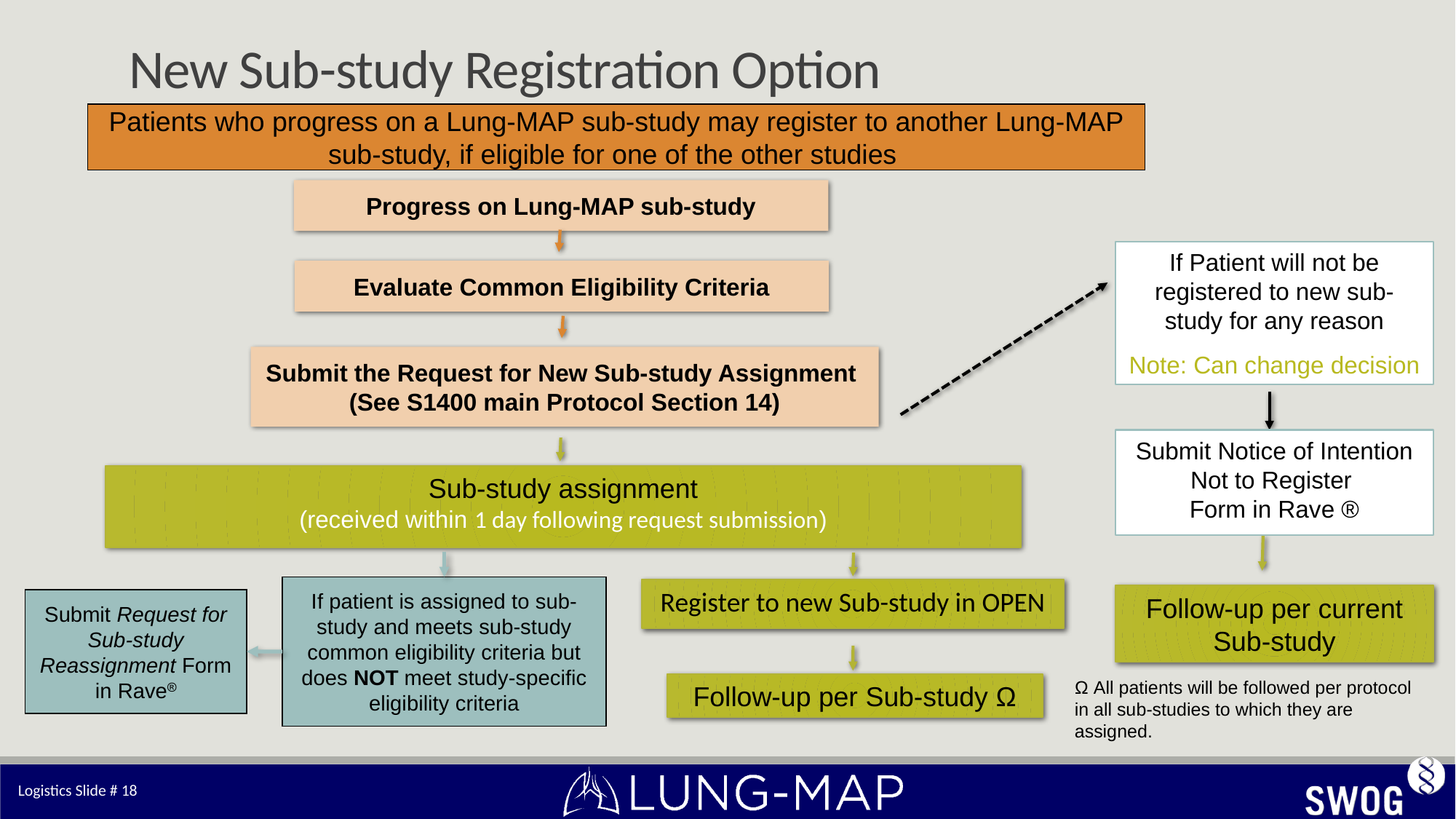

New Sub-study Registration Option
Patients who progress on a Lung-MAP sub-study may register to another Lung-MAP sub-study, if eligible for one of the other studies
Progress on Lung-MAP sub-study
If Patient will not be registered to new sub-study for any reason
Note: Can change decision

Evaluate Common Eligibility Criteria
Submit the Request for New Sub-study Assignment
(See S1400 main Protocol Section 14)
Submit Notice of Intention Not to Register
Form in Rave ®
Sub-study assignment
(received within 1 day following request submission)
If patient is assigned to sub-study and meets sub-study common eligibility criteria but does NOT meet study-specific eligibility criteria
Register to new Sub-study in OPEN
Follow-up per current Sub-study
Submit Request for Sub-study Reassignment Form in Rave®
Ω All patients will be followed per protocol in all sub-studies to which they are assigned.
Follow-up per Sub-study Ω
Logistics Slide # 18